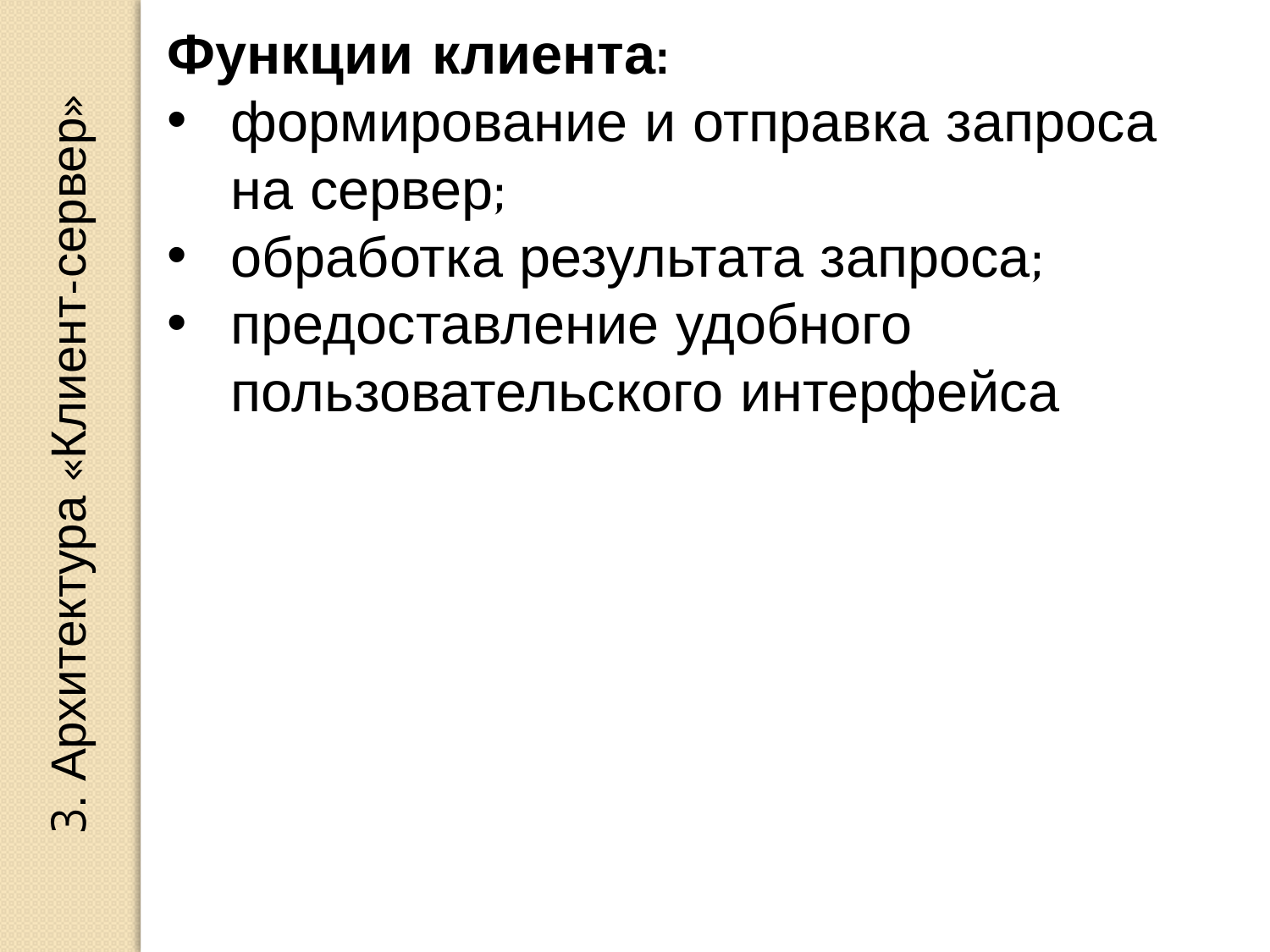

Функции клиента:
формирование и отправка запроса на сервер;
обработка результата запроса;
предоставление удобного пользовательского интерфейса
3. Архитектура «Клиент-сервер»